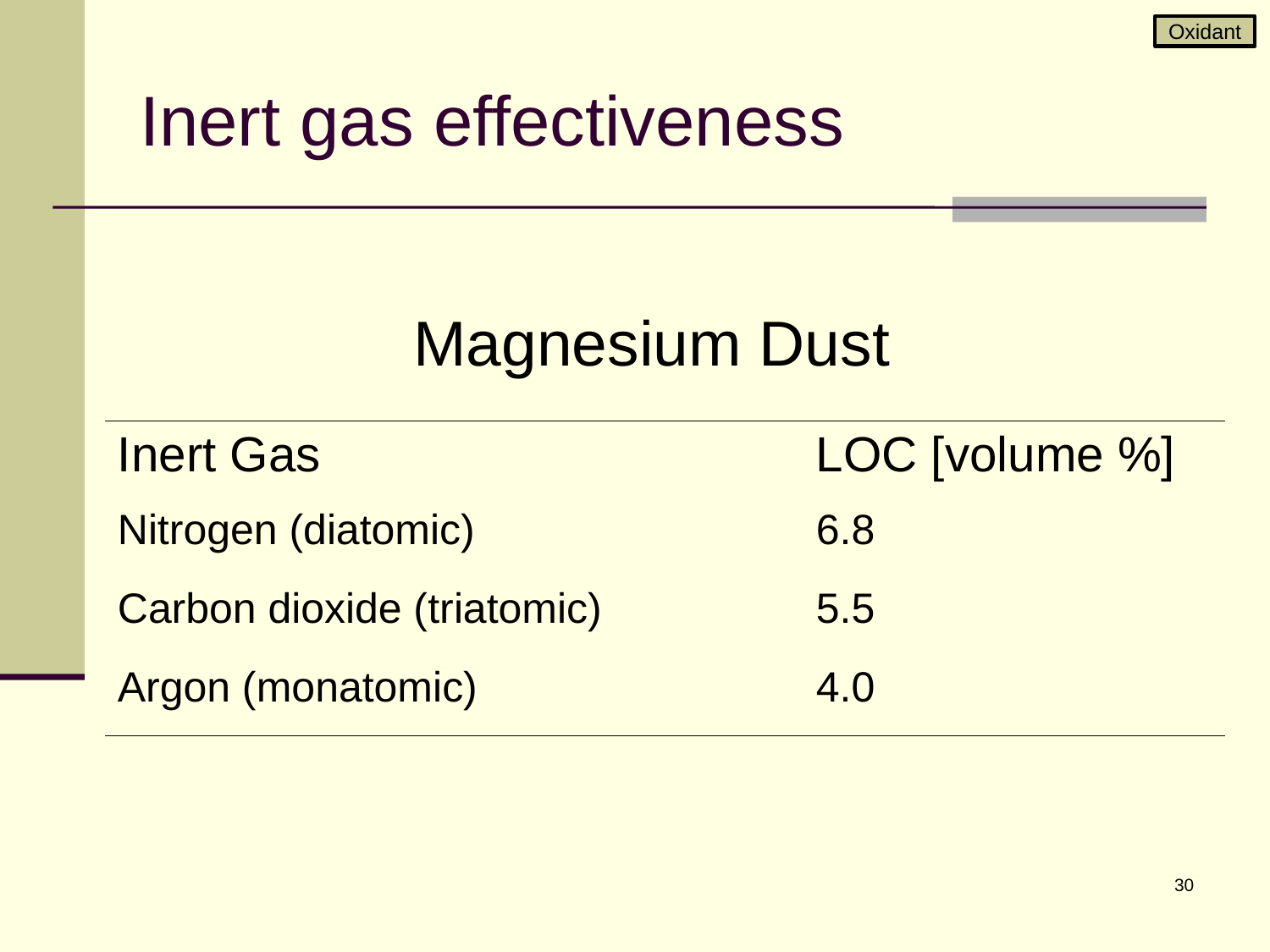

Oxidant
# Inert gas effectiveness
Magnesium Dust
| Inert Gas | LOC [volume %] |
| --- | --- |
| Nitrogen (diatomic) | 6.8 |
| Carbon dioxide (triatomic) | 5.5 |
| Argon (monatomic) | 4.0 |
30